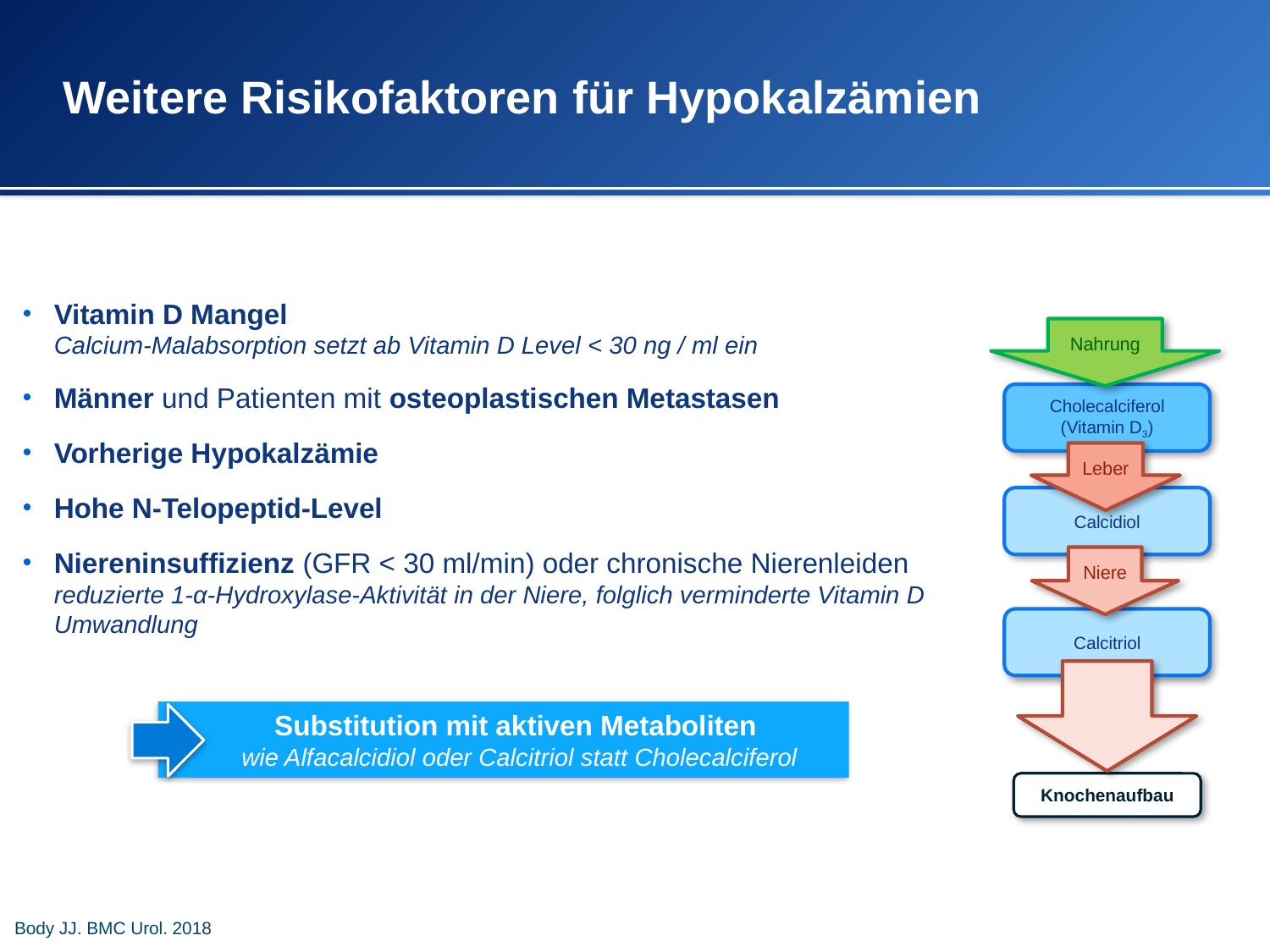

Weitere Risikofaktoren für Hypokalzämien
Vitamin D Mangel
Calcium-Malabsorption setzt ab Vitamin D Level < 30 ng / ml ein
Männer und Patienten mit osteoplastischen Metastasen
Vorherige Hypokalzämie
Hohe N-Telopeptid-Level
Niereninsuffizienz (GFR < 30 ml/min) oder chronische Nierenleiden
reduzierte 1-α-Hydroxylase-Aktivität in der Niere, folglich verminderte Vitamin D Umwandlung

Nahrung
Cholecalciferol
(Vitamin D3)
Leber
Calcidiol
Niere
Calcitriol

Knochenaufbau
Substitution mit aktiven Metaboliten
wie Alfacalcidiol oder Calcitriol statt Cholecalciferol

Body JJ. BMC Urol. 2018